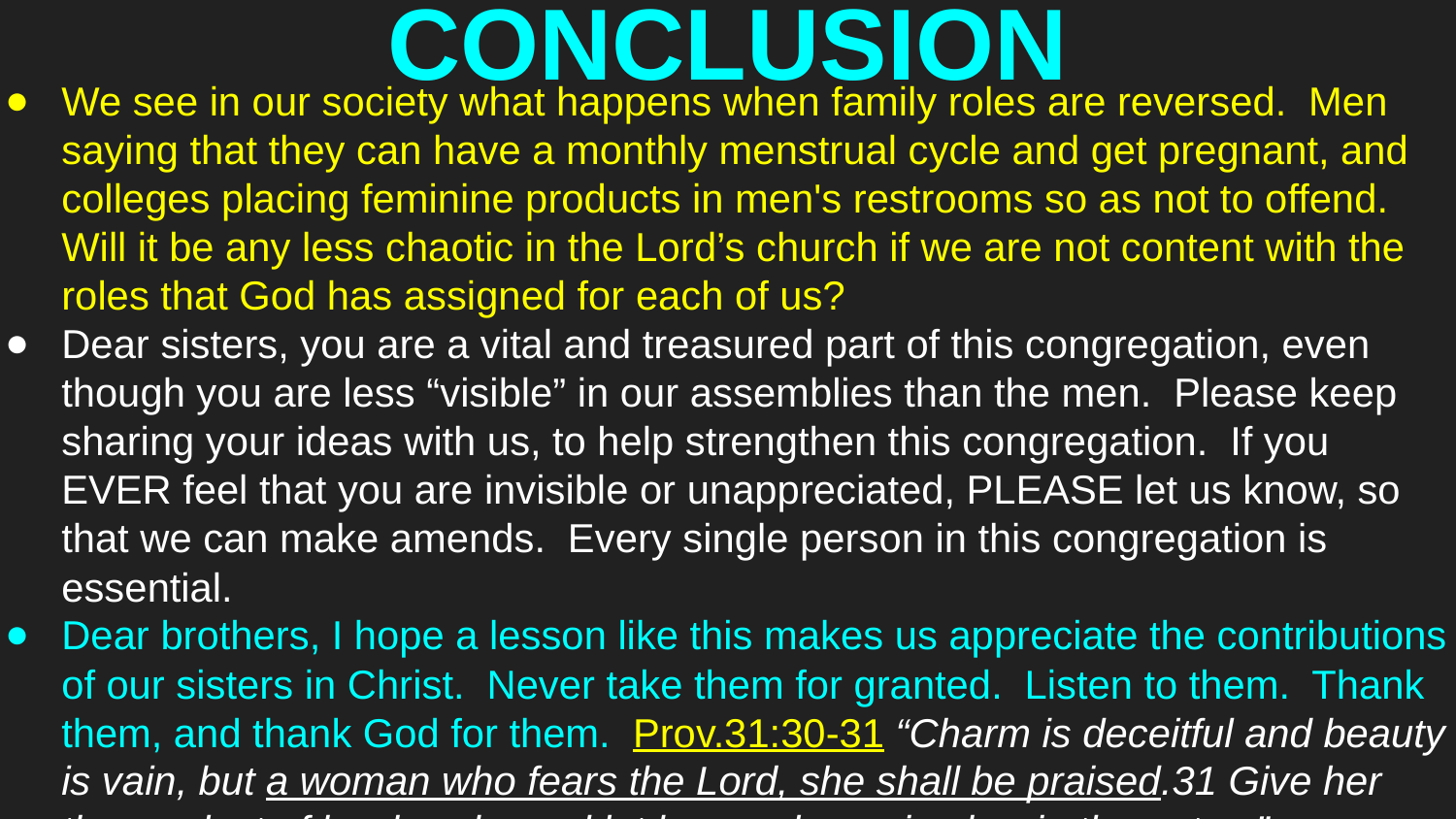

# CONCLUSION
We see in our society what happens when family roles are reversed.  Men saying that they can have a monthly menstrual cycle and get pregnant, and colleges placing feminine products in men's restrooms so as not to offend.  Will it be any less chaotic in the Lord’s church if we are not content with the roles that God has assigned for each of us?
Dear sisters, you are a vital and treasured part of this congregation, even though you are less “visible” in our assemblies than the men.  Please keep sharing your ideas with us, to help strengthen this congregation.  If you EVER feel that you are invisible or unappreciated, PLEASE let us know, so that we can make amends.  Every single person in this congregation is essential.
Dear brothers, I hope a lesson like this makes us appreciate the contributions of our sisters in Christ.  Never take them for granted.  Listen to them.  Thank them, and thank God for them.  Prov.31:30-31 “Charm is deceitful and beauty is vain, but a woman who fears the Lord, she shall be praised.31 Give her the product of her hands, and let her works praise her in the gates.”